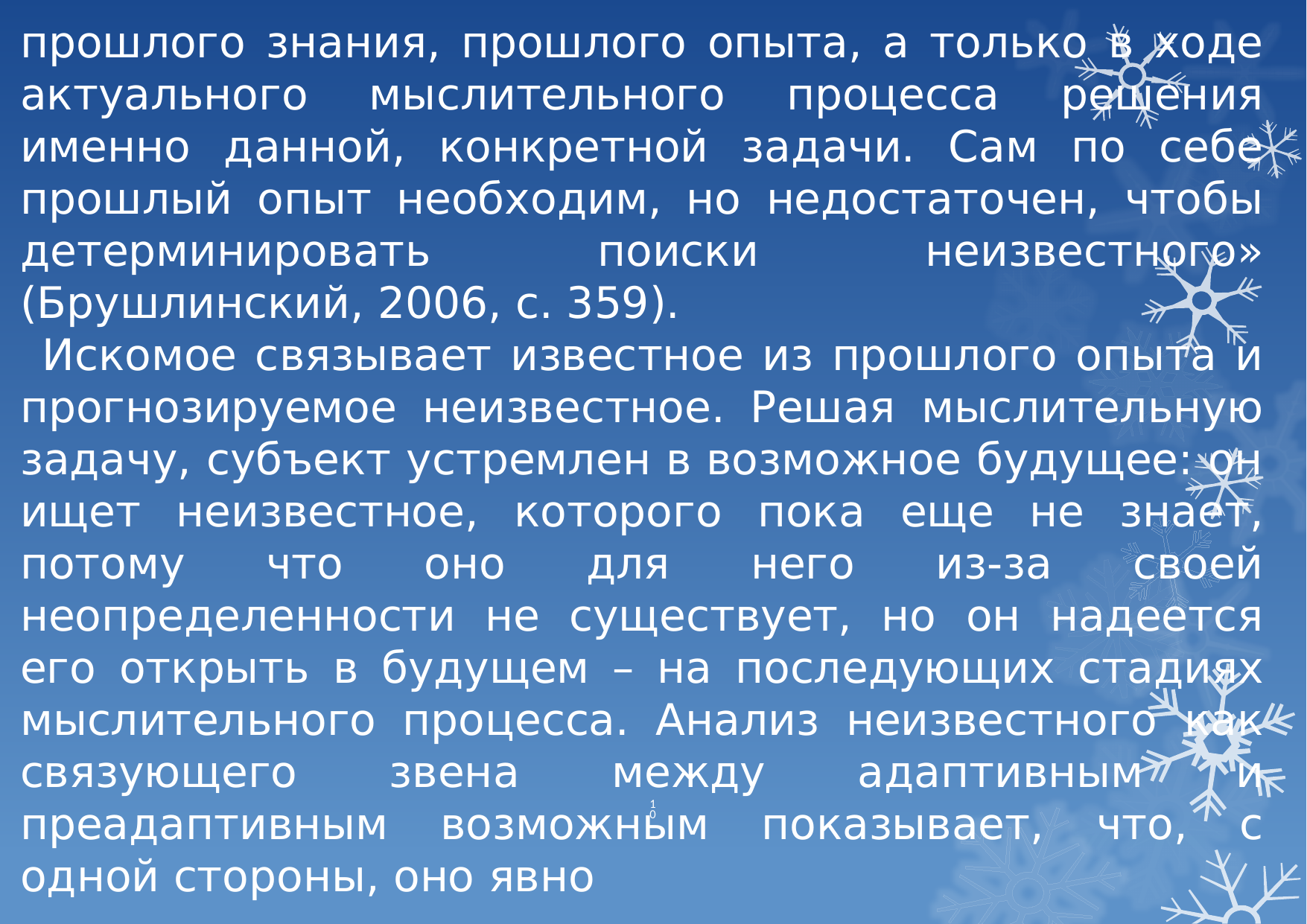

прошлого знания, прошлого опыта, а только в ходе актуального мыслительного процесса решения именно данной, конкретной задачи. Сам по себе прошлый опыт необходим, но недостаточен, чтобы детерминировать поиски неизвестного» (Брушлинский, 2006, с. 359).
Искомое связывает известное из прошлого опыта и прогнозируемое неизвестное. Решая мыслительную задачу, субъект устремлен в возможное будущее: он ищет неизвестное, которого пока еще не знает, потому что оно для него из-за своей неопределенности не существует, но он надеется его открыть в будущем – на последующих стадиях мыслительного процесса. Анализ неизвестного как связующего звена между адаптивным и преадаптивным возможным показывает, что, с одной стороны, оно явно
10